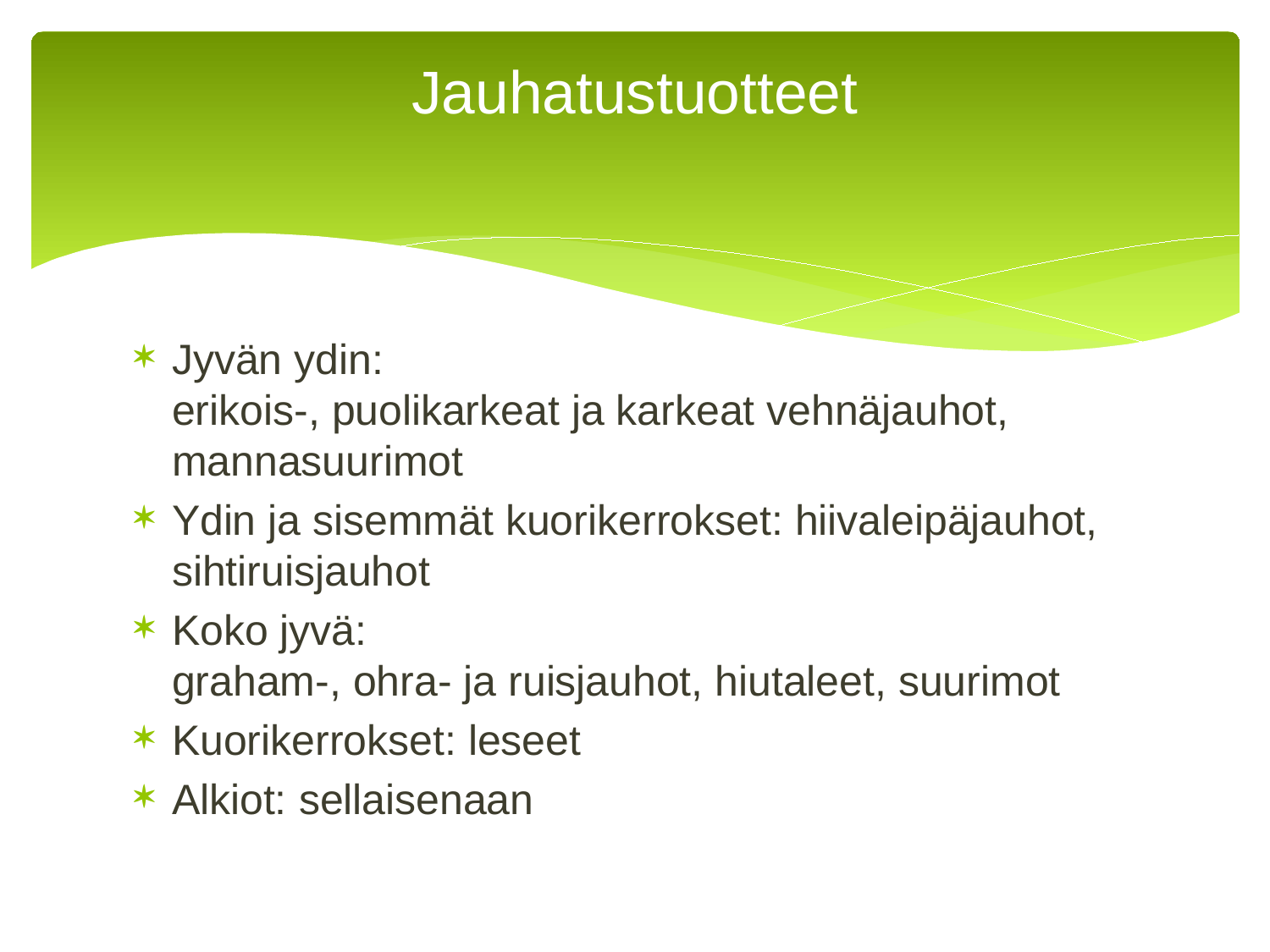

# Jauhatustuotteet
Jyvän ydin:
erikois-, puolikarkeat ja karkeat vehnäjauhot, mannasuurimot
Ydin ja sisemmät kuorikerrokset: hiivaleipäjauhot, sihtiruisjauhot
Koko jyvä:
graham-, ohra- ja ruisjauhot, hiutaleet, suurimot
Kuorikerrokset: leseet
Alkiot: sellaisenaan